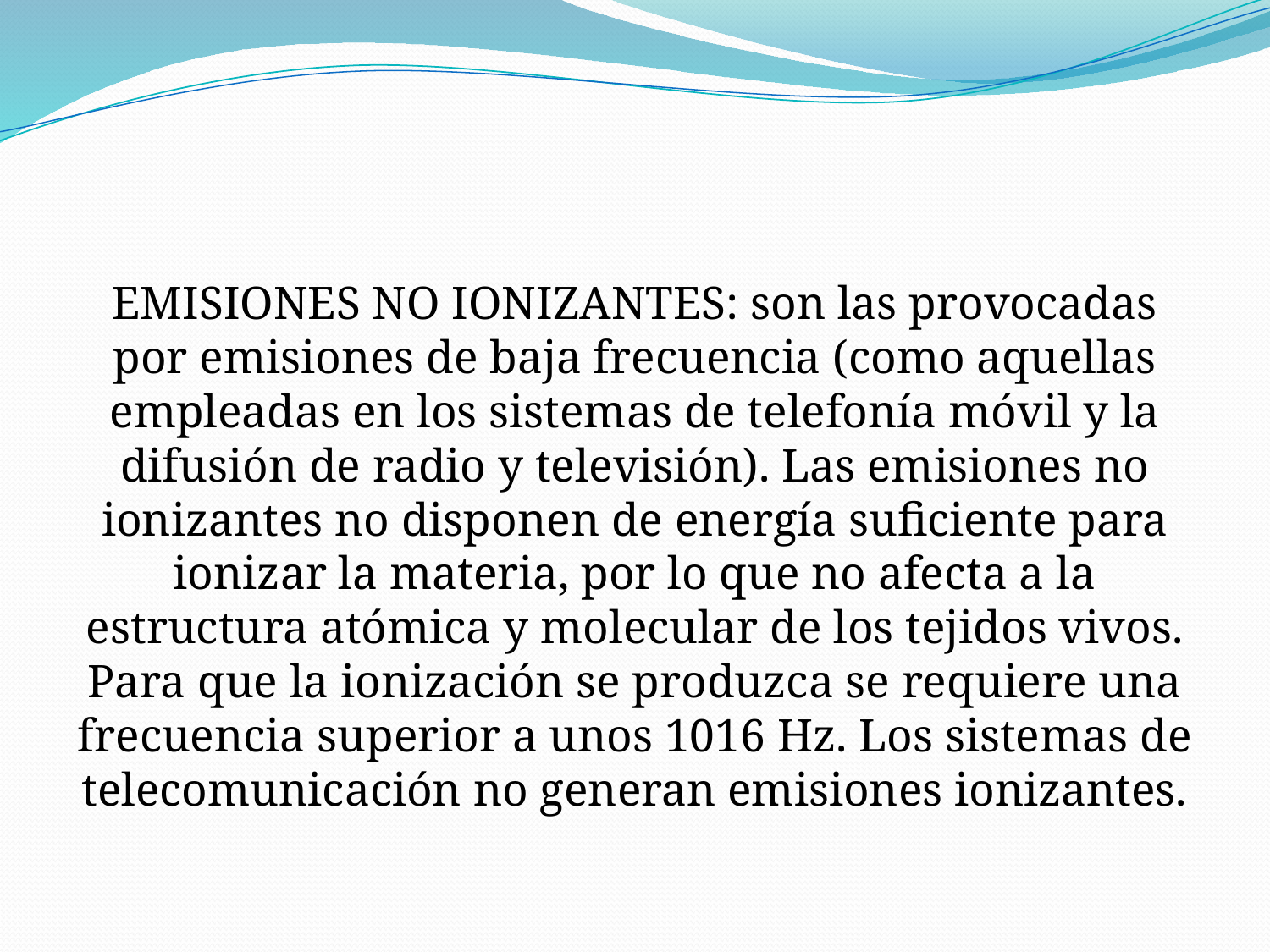

EMISIONES NO IONIZANTES: son las provocadas por emisiones de baja frecuencia (como aquellas empleadas en los sistemas de telefonía móvil y la difusión de radio y televisión). Las emisiones no ionizantes no disponen de energía suficiente para ionizar la materia, por lo que no afecta a la estructura atómica y molecular de los tejidos vivos. Para que la ionización se produzca se requiere una frecuencia superior a unos 1016 Hz. Los sistemas de telecomunicación no generan emisiones ionizantes.